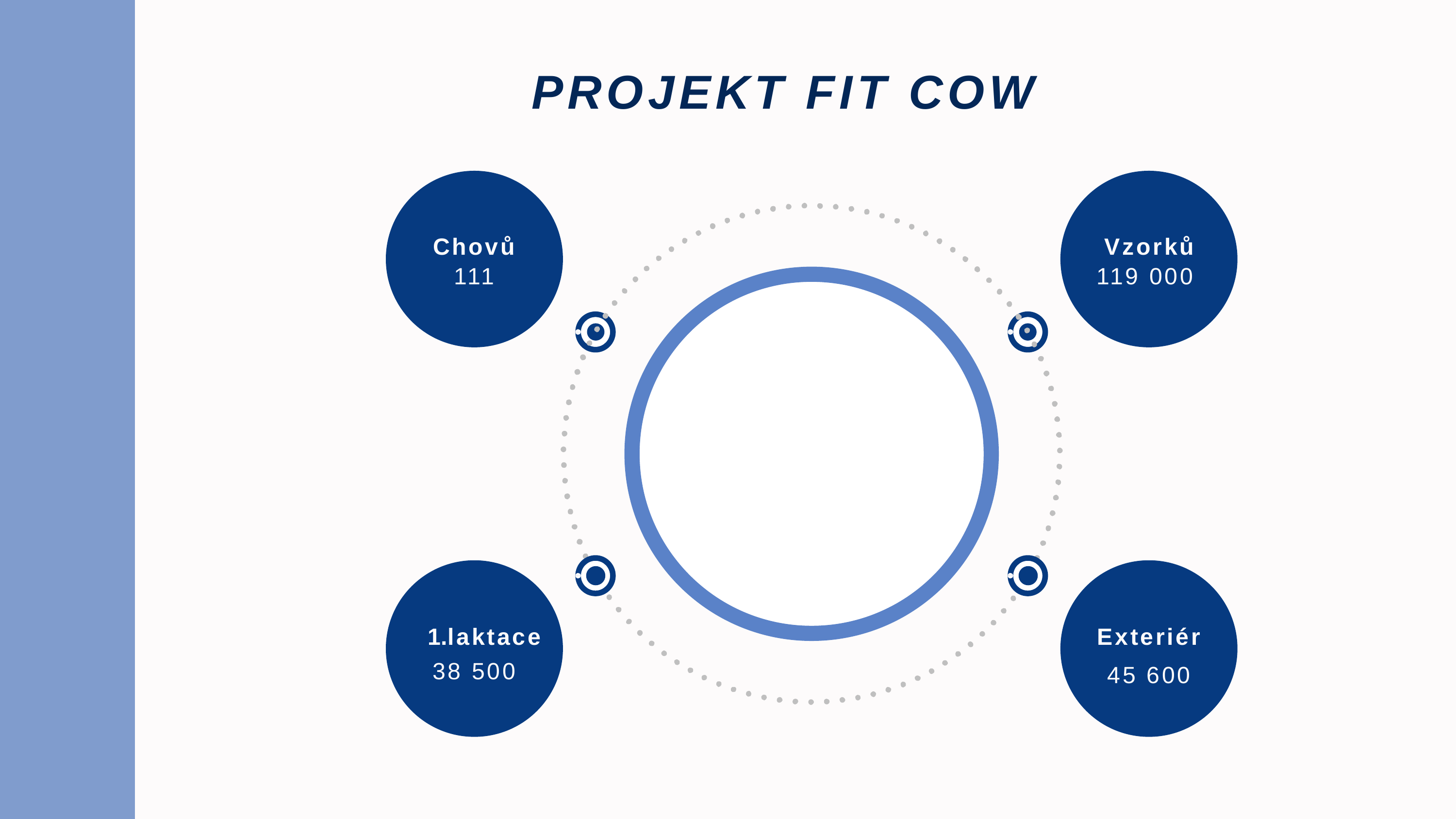

PROJEKT FIT COW

Chovů
Vzorků
111
119 000

laktace
Exteriér
38 500
45 600